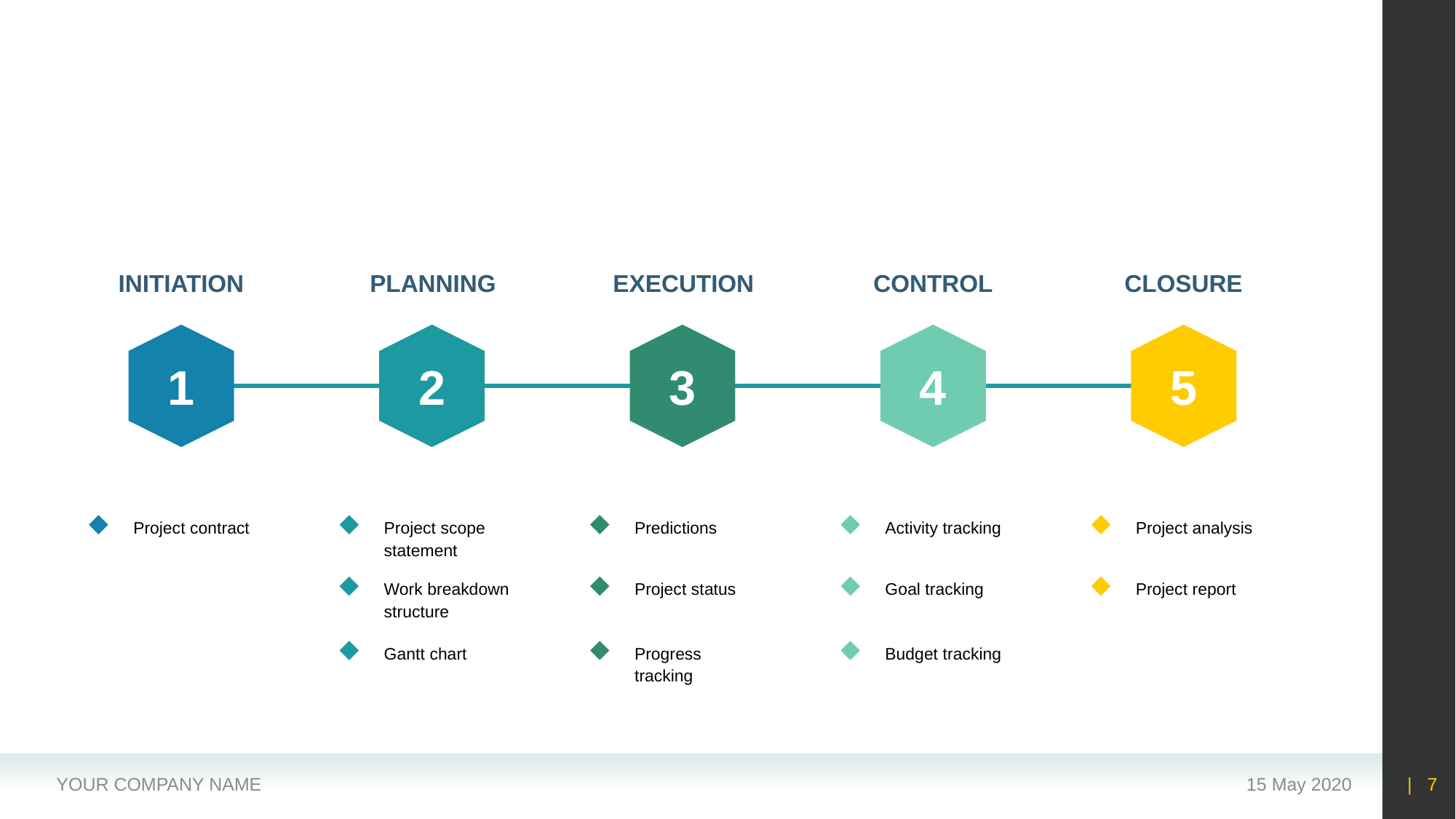

#

INITIATION
PLANNING
EXECUTION
CONTROL
CLOSURE

1
2
3
4
5
Project contract
Project scope statement
Predictions
Activity tracking
Project analysis

Work breakdown structure
Project status
Goal tracking
Project report

Gantt chart
Progress tracking
Budget tracking

YOUR COMPANY NAME
15 May 2020
|   7